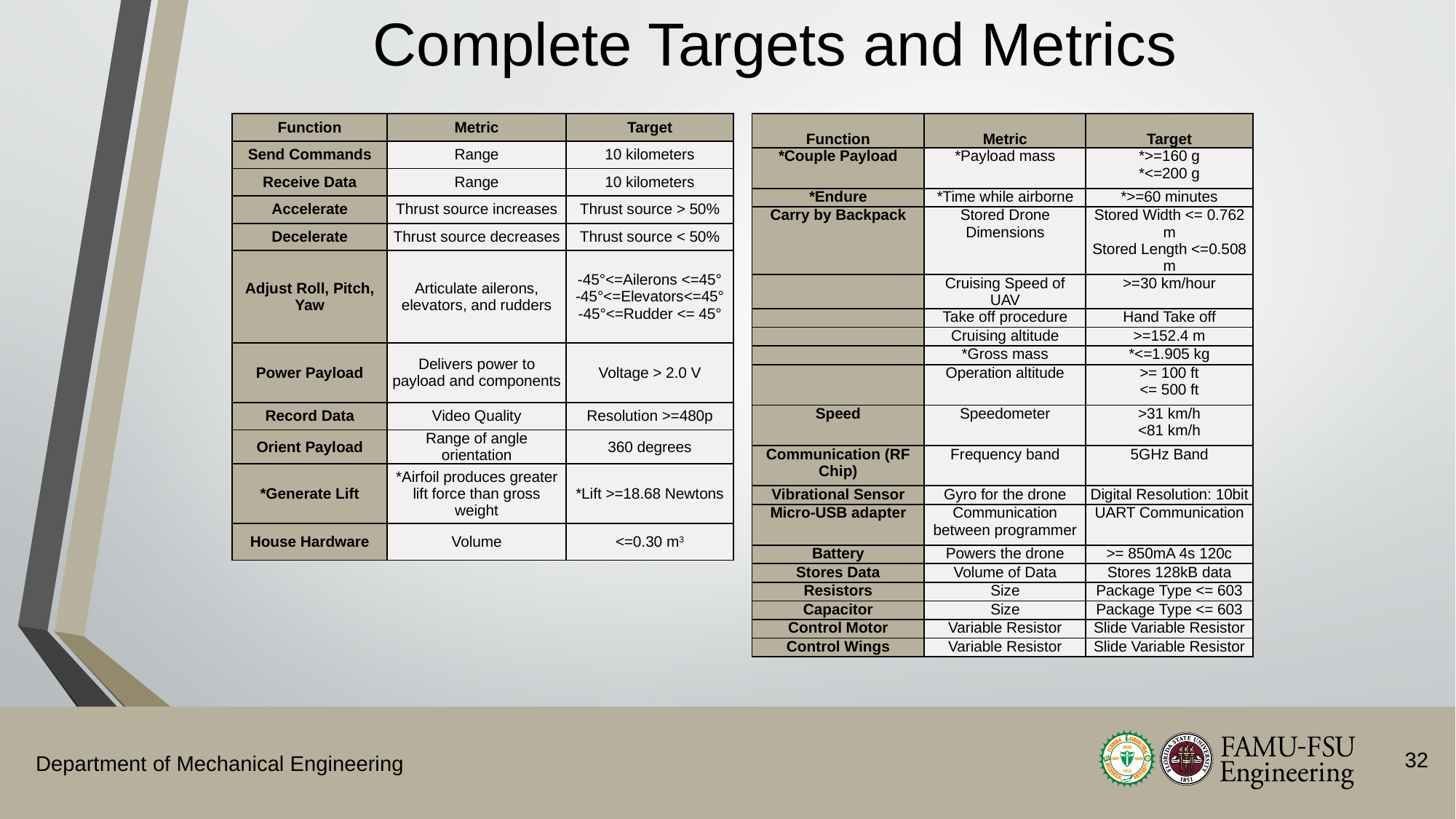

# Complete Targets and Metrics
| Function | Metric | Target |
| --- | --- | --- |
| Send Commands | Range | 10 kilometers |
| Receive Data | Range | 10 kilometers |
| Accelerate | Thrust source increases | Thrust source > 50% |
| Decelerate | Thrust source decreases | Thrust source < 50% |
| Adjust Roll, Pitch, Yaw | Articulate ailerons, elevators, and rudders | -45°<=Ailerons <=45° -45°<=Elevators<=45° -45°<=Rudder <= 45° |
| Power Payload | Delivers power to payload and components | Voltage > 2.0 V |
| Record Data | Video Quality | Resolution >=480p |
| Orient Payload | Range of angle orientation | 360 degrees |
| \*Generate Lift | \*Airfoil produces greater lift force than gross weight | \*Lift >=18.68 Newtons |
| House Hardware | Volume | <=0.30 m3 |
| Function | Metric | Target |
| --- | --- | --- |
| \*Couple Payload | \*Payload mass | \*>=160 g \*<=200 g |
| \*Endure | \*Time while airborne | \*>=60 minutes |
| Carry by Backpack | Stored Drone Dimensions | Stored Width <= 0.762 m Stored Length <=0.508 m |
|  | Cruising Speed of UAV | >=30 km/hour |
|  | Take off procedure | Hand Take off |
|  | Cruising altitude | >=152.4 m |
|  | \*Gross mass | \*<=1.905 kg |
|  | Operation altitude | >= 100 ft <= 500 ft |
| Speed | Speedometer | >31 km/h <81 km/h |
| Communication (RF Chip) | Frequency band | 5GHz Band |
| Vibrational Sensor | Gyro for the drone | Digital Resolution: 10bit |
| Micro-USB adapter | Communication between programmer | UART Communication |
| Battery | Powers the drone | >= 850mA 4s 120c |
| Stores Data | Volume of Data | Stores 128kB data |
| Resistors | Size | Package Type <= 603 |
| Capacitor | Size | Package Type <= 603 |
| Control Motor | Variable Resistor | Slide Variable Resistor |
| Control Wings | Variable Resistor | Slide Variable Resistor |
32